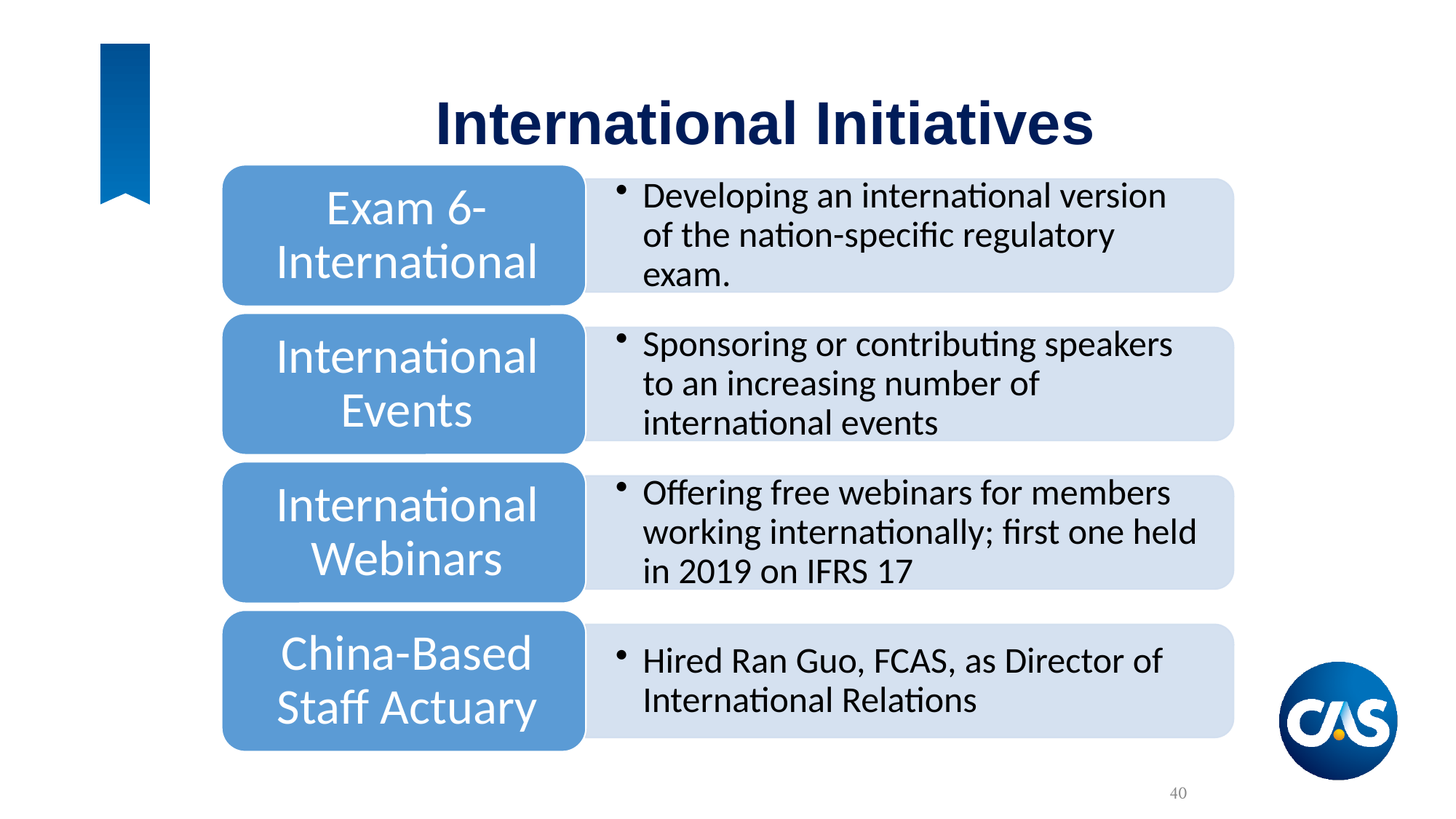

# International Initiatives
Developing an international version of the nation-specific regulatory exam.
Exam 6-International
Sponsoring or contributing speakers to an increasing number of international events
International Events
Offering free webinars for members working internationally; first one held in 2019 on IFRS 17
International Webinars
Hired Ran Guo, FCAS, as Director of International Relations
China-Based Staff Actuary
40